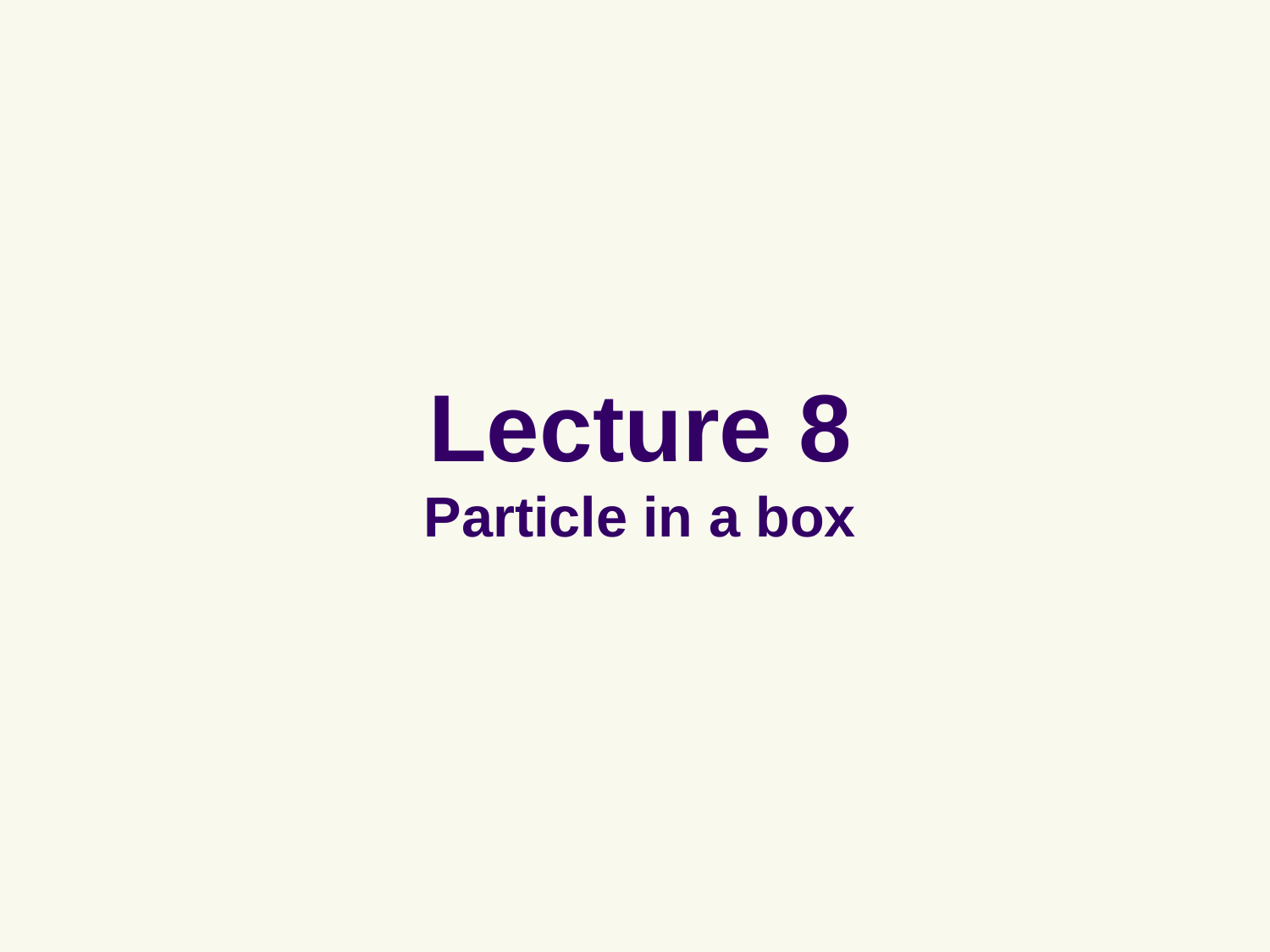

# Lecture 8 Particle in a box